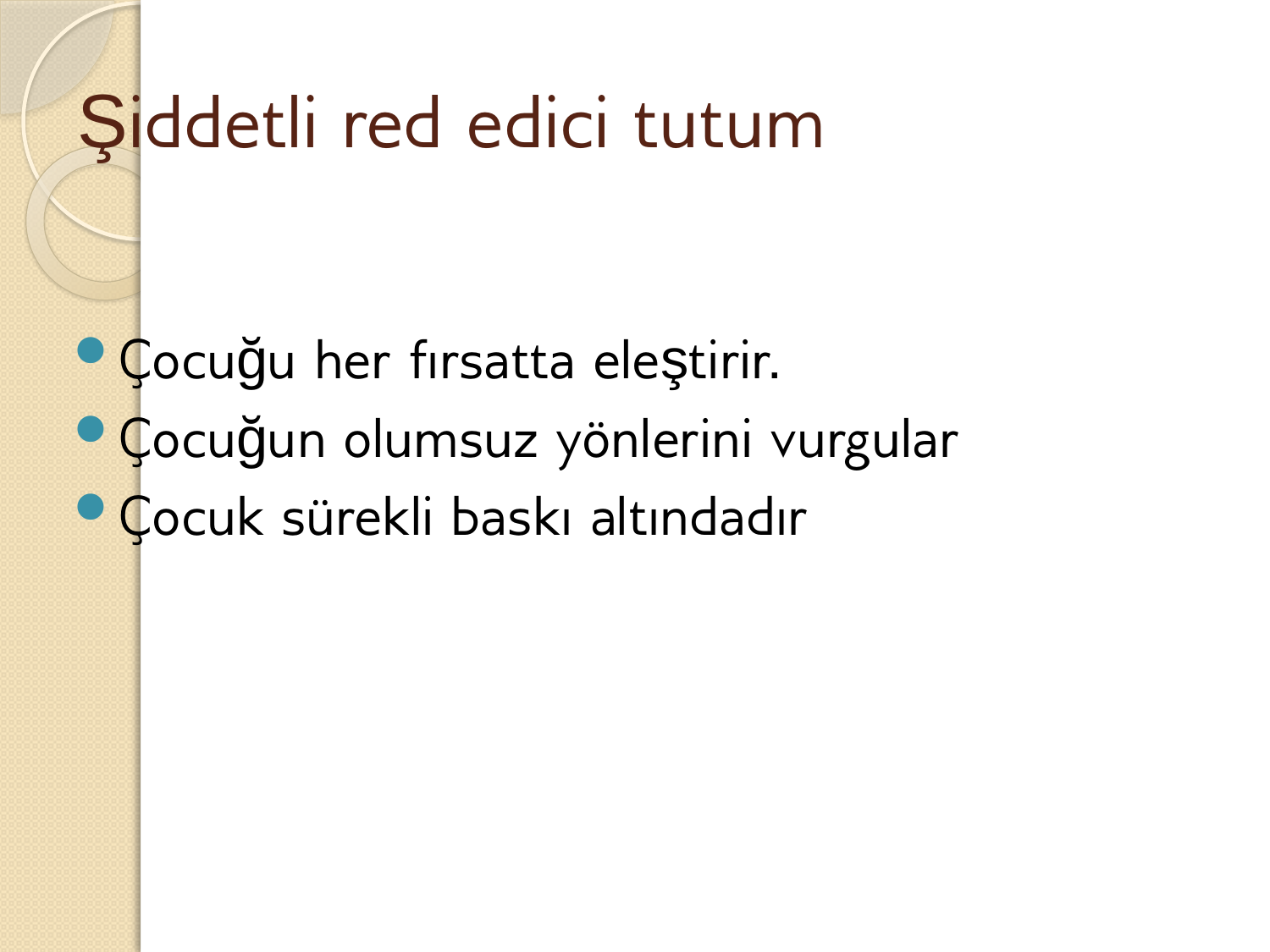

# Şiddetli red edici tutum

Çocuğu her fırsatta eleştirir.
Çocuğun olumsuz yönlerini vurgular
Çocuk sürekli baskı altındadır